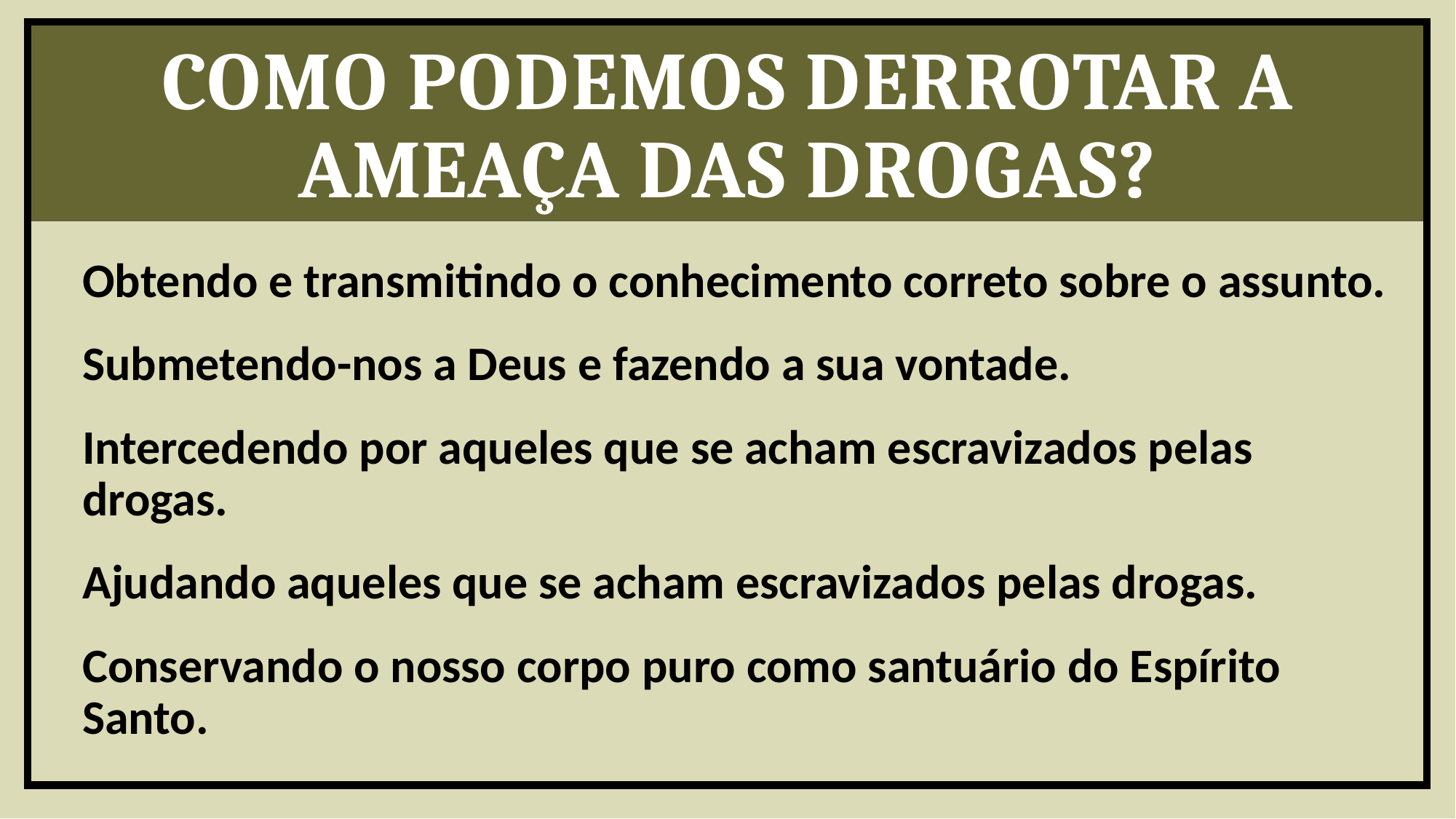

COMO PODEMOS DERROTAR A AMEAÇA DAS DROGAS?
Obtendo e transmitindo o conhecimento correto sobre o assunto.

Submetendo-nos a Deus e fazendo a sua vontade.

Intercedendo por aqueles que se acham escravizados pelas drogas.

Ajudando aqueles que se acham escravizados pelas drogas.

Conservando o nosso corpo puro como santuário do Espírito Santo.